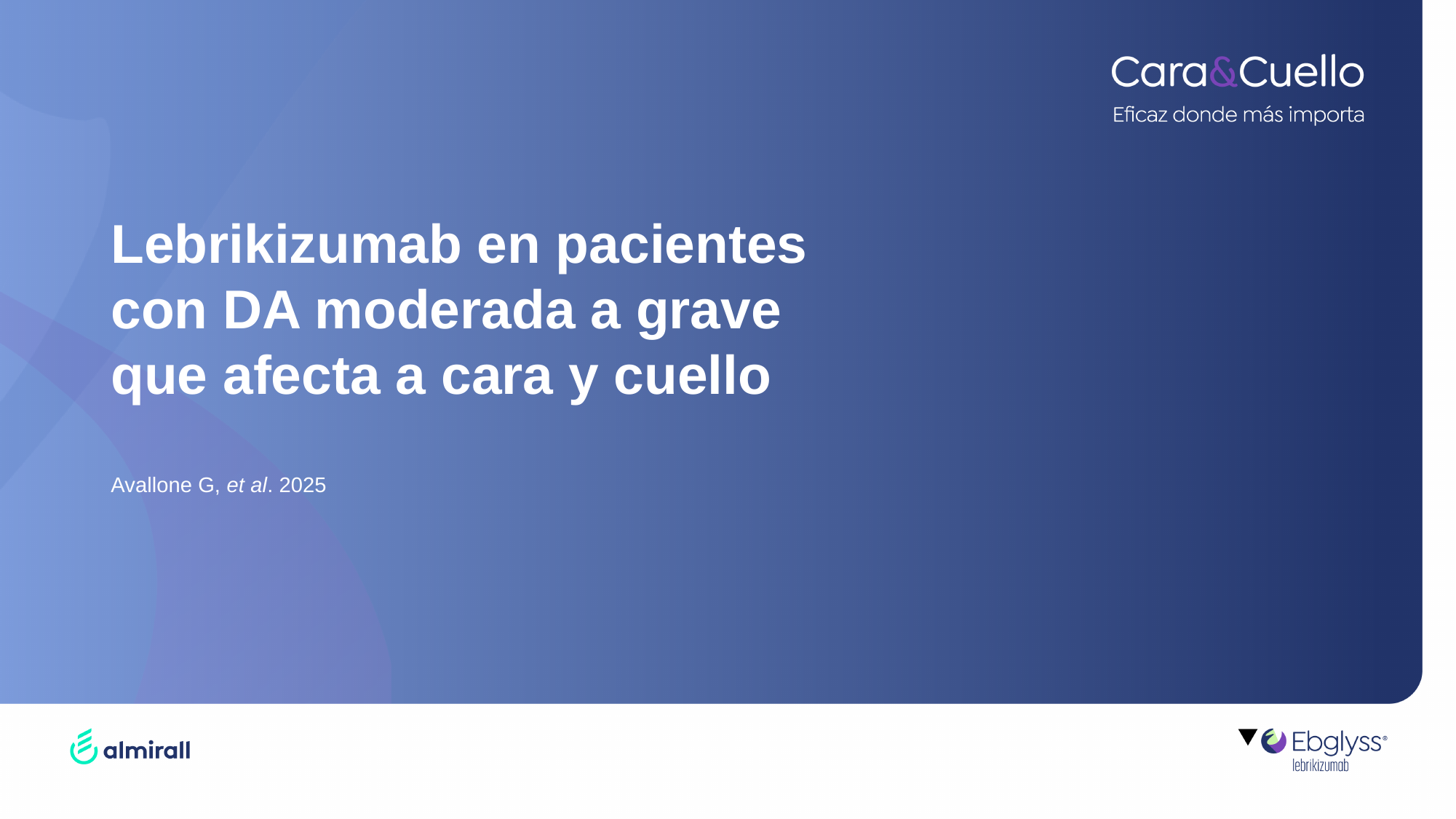

# Lebrikizumab en pacientes con DA moderada a grave que afecta a cara y cuello Avallone G, et al. 2025